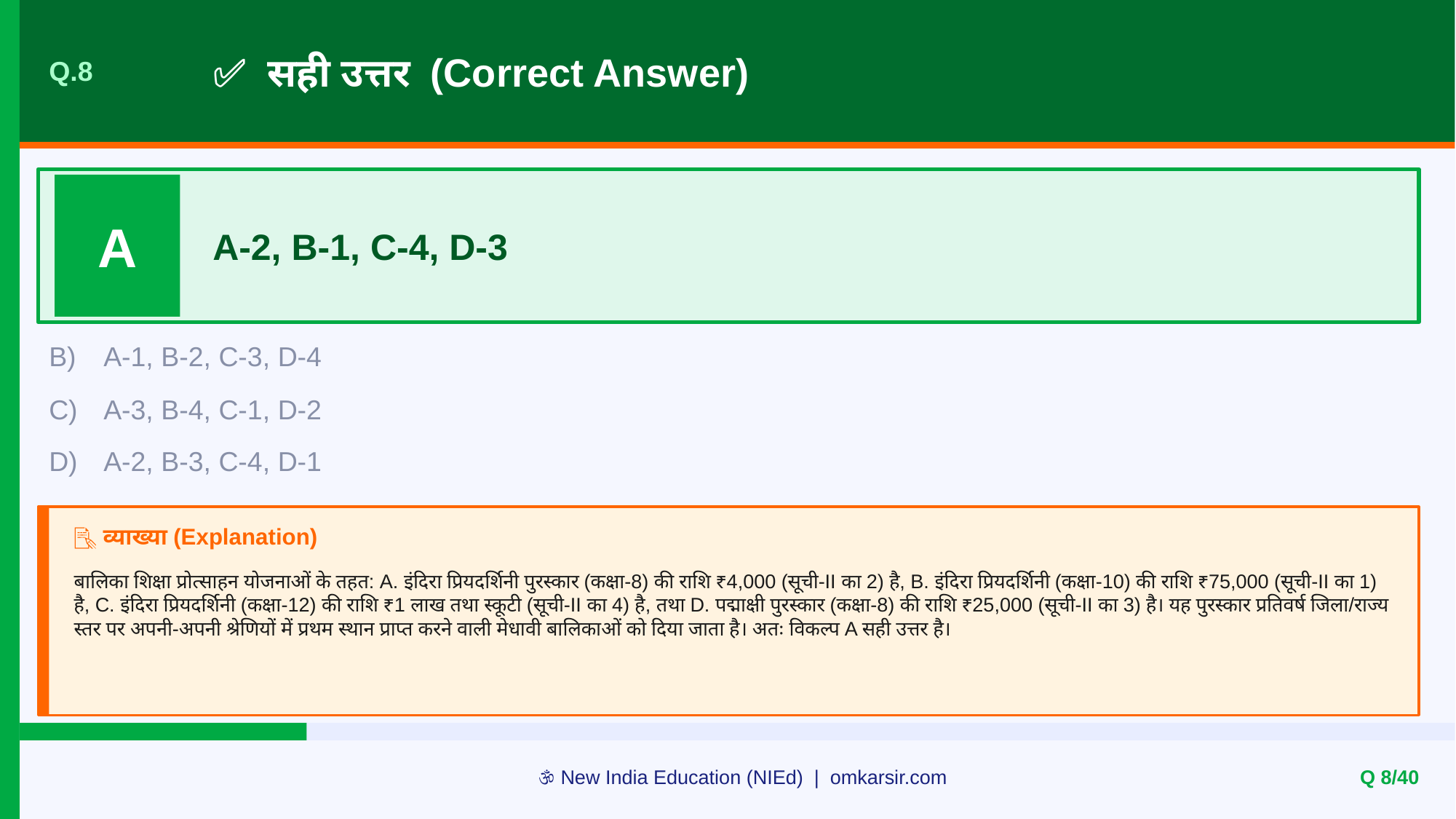

✅  सही उत्तर  (Correct Answer)
Q.8

A
A-2, B-1, C-4, D-3
B)
A-1, B-2, C-3, D-4
C)
A-3, B-4, C-1, D-2
D)
A-2, B-3, C-4, D-1

📝 व्याख्या (Explanation)
बालिका शिक्षा प्रोत्साहन योजनाओं के तहत: A. इंदिरा प्रियदर्शिनी पुरस्कार (कक्षा-8) की राशि ₹4,000 (सूची-II का 2) है, B. इंदिरा प्रियदर्शिनी (कक्षा-10) की राशि ₹75,000 (सूची-II का 1) है, C. इंदिरा प्रियदर्शिनी (कक्षा-12) की राशि ₹1 लाख तथा स्कूटी (सूची-II का 4) है, तथा D. पद्माक्षी पुरस्कार (कक्षा-8) की राशि ₹25,000 (सूची-II का 3) है। यह पुरस्कार प्रतिवर्ष जिला/राज्य स्तर पर अपनी-अपनी श्रेणियों में प्रथम स्थान प्राप्त करने वाली मेधावी बालिकाओं को दिया जाता है। अतः विकल्प A सही उत्तर है।

🕉️ New India Education (NIEd)  |  omkarsir.com
Q 8/40